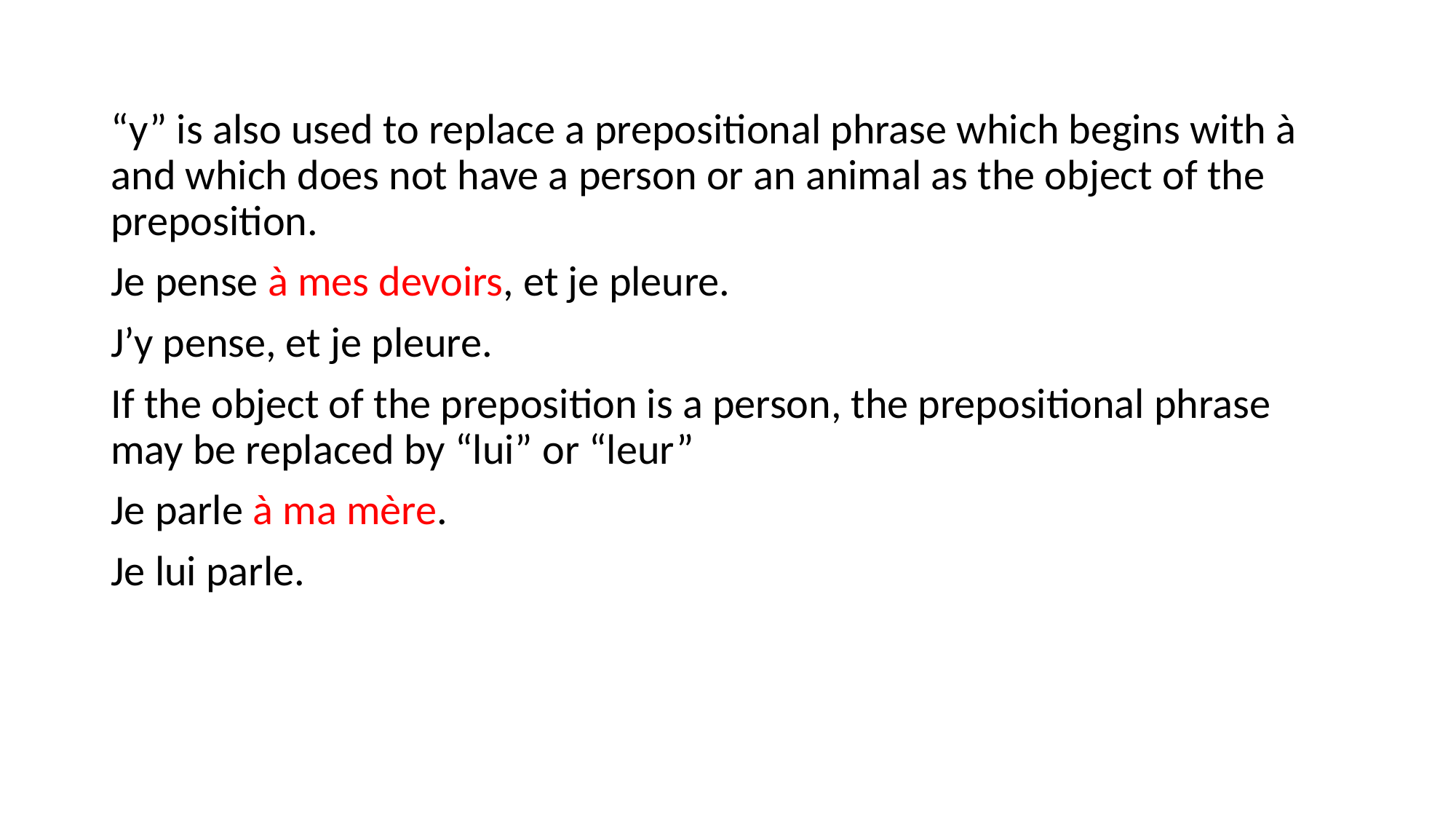

#
“y” is also used to replace a prepositional phrase which begins with à and which does not have a person or an animal as the object of the preposition.
Je pense à mes devoirs, et je pleure.
J’y pense, et je pleure.
If the object of the preposition is a person, the prepositional phrase may be replaced by “lui” or “leur”
Je parle à ma mère.
Je lui parle.